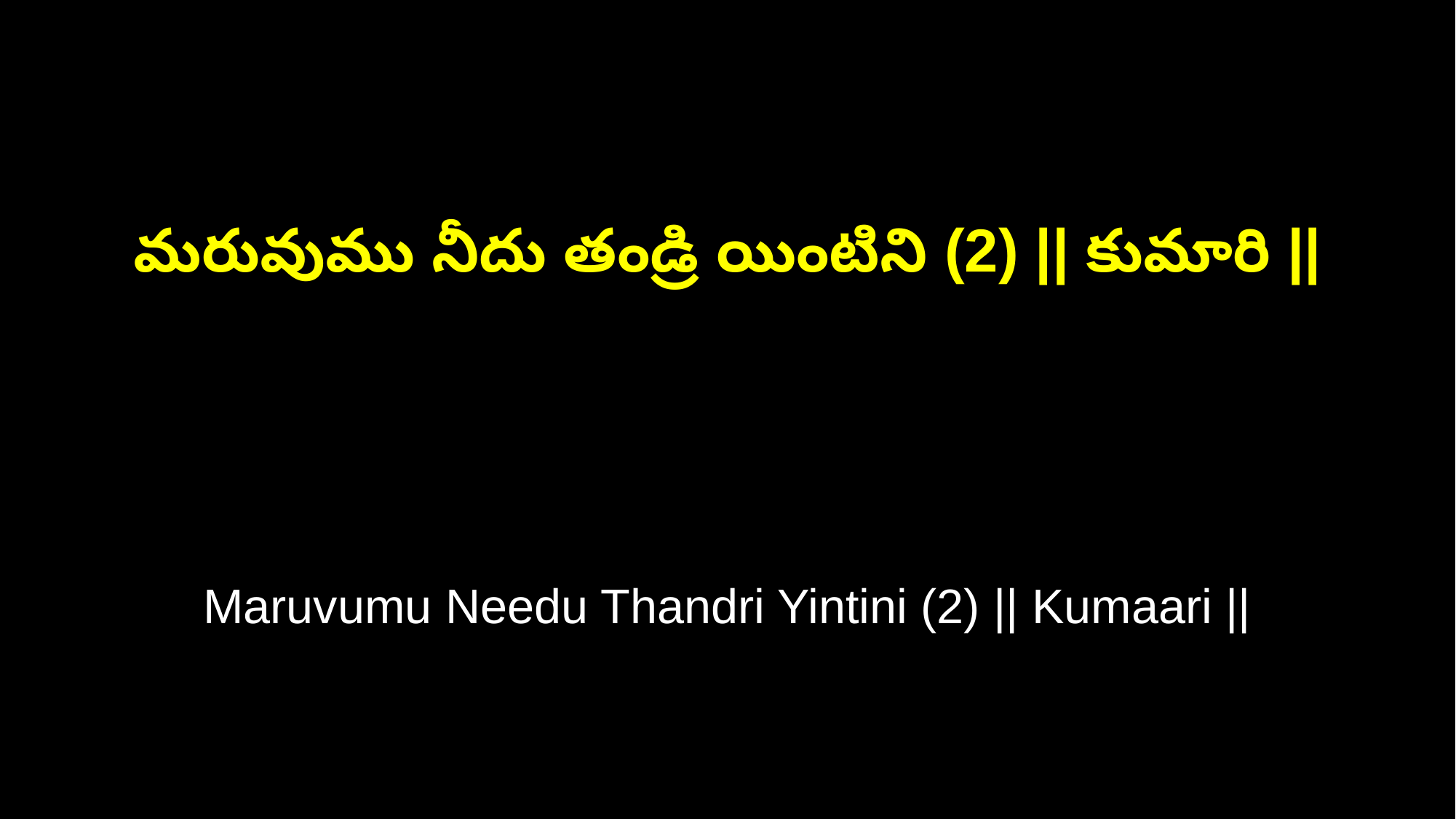

మరువుము నీదు తండ్రి యింటిని (2) || కుమారి ||
Maruvumu Needu Thandri Yintini (2) || Kumaari ||